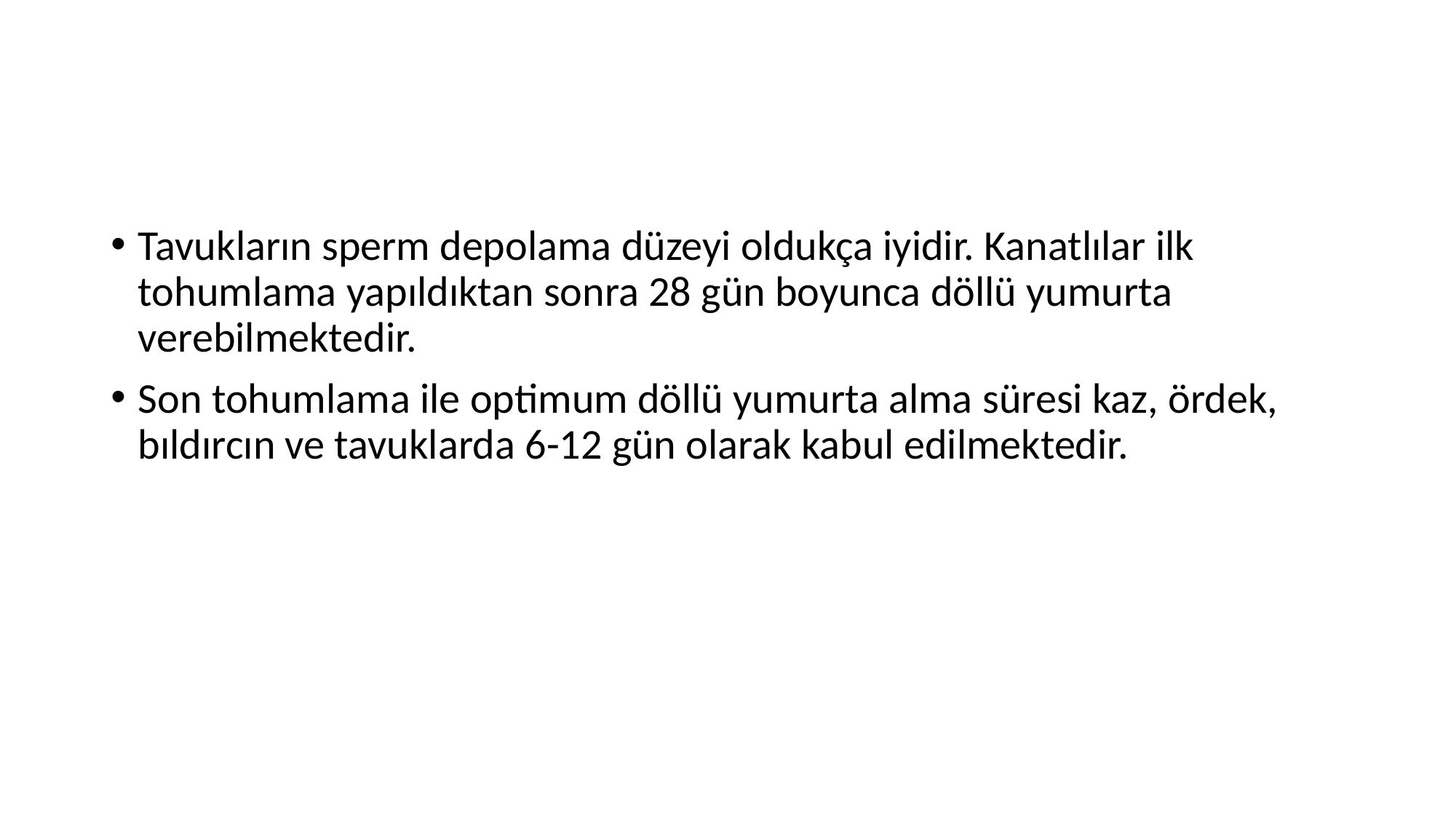

Tavukların sperm depolama düzeyi oldukça iyidir. Kanatlılar ilk tohumlama yapıldıktan sonra 28 gün boyunca döllü yumurta verebilmektedir.
Son tohumlama ile optimum döllü yumurta alma süresi kaz, ördek, bıldırcın ve tavuklarda 6-12 gün olarak kabul edilmektedir.